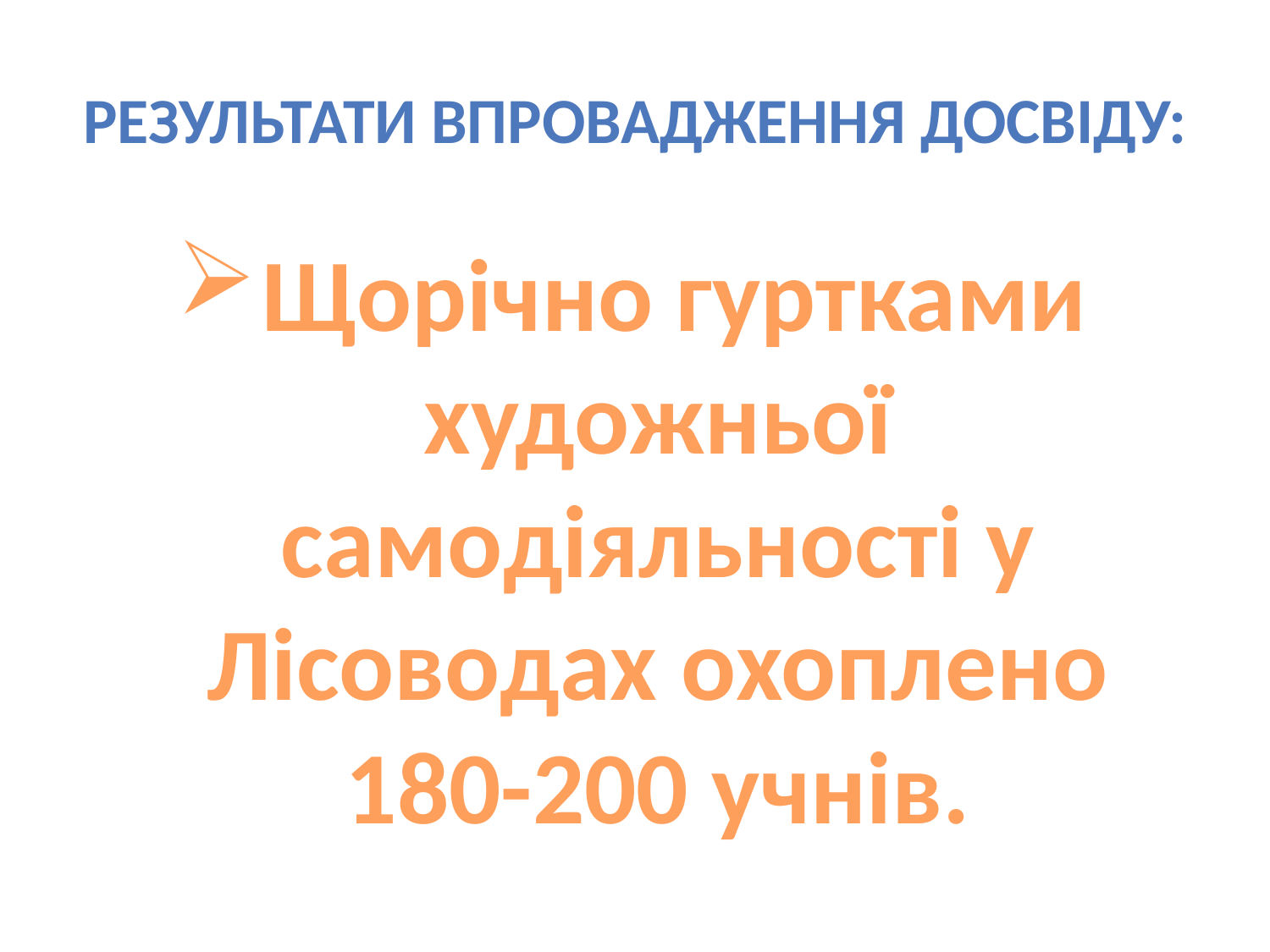

# Результати впровадження досвіду:
Щорічно гуртками художньої самодіяльності у Лісоводах охоплено 180-200 учнів.